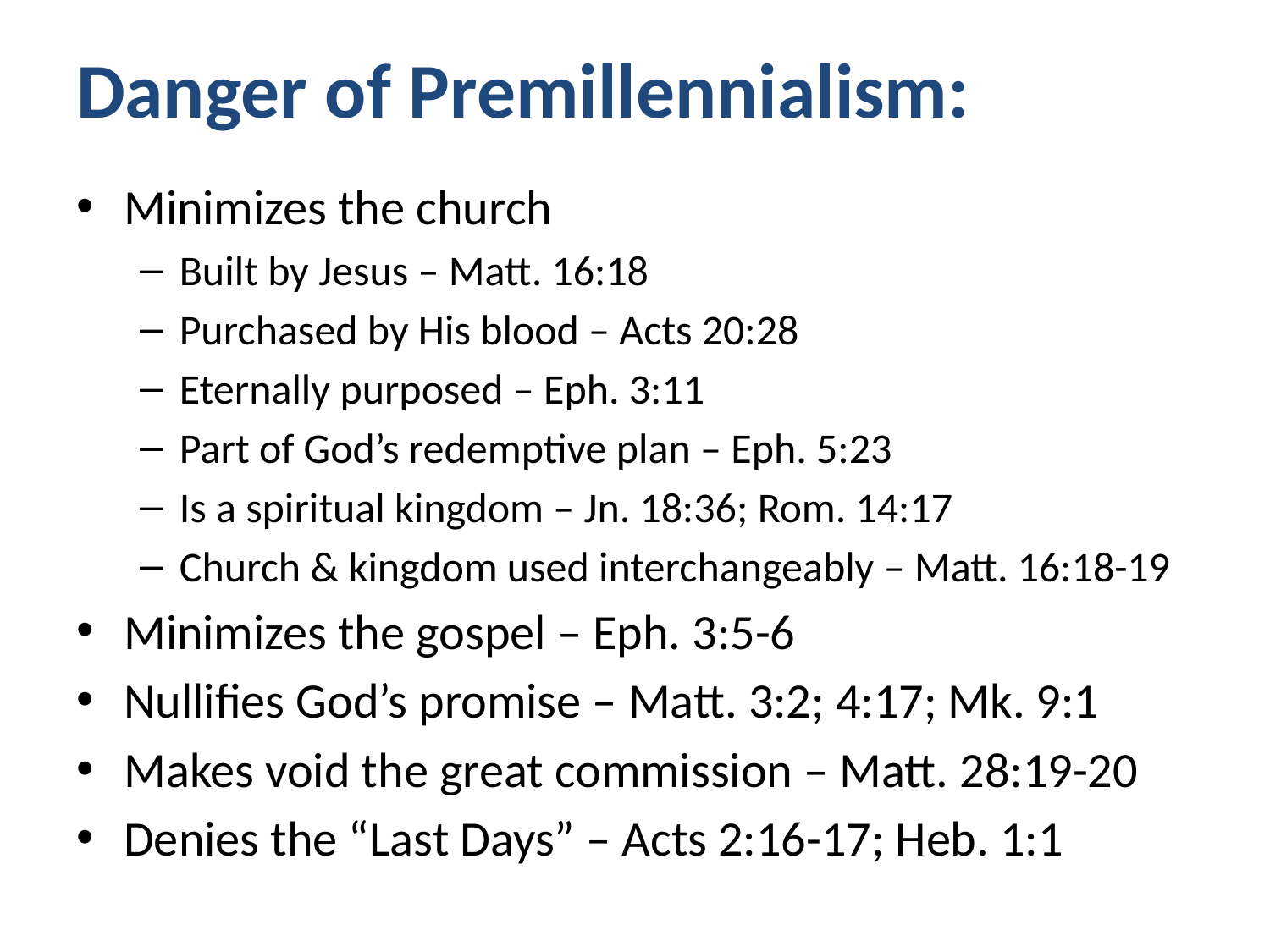

# Danger of Premillennialism:
Minimizes the church
Built by Jesus – Matt. 16:18
Purchased by His blood – Acts 20:28
Eternally purposed – Eph. 3:11
Part of God’s redemptive plan – Eph. 5:23
Is a spiritual kingdom – Jn. 18:36; Rom. 14:17
Church & kingdom used interchangeably – Matt. 16:18-19
Minimizes the gospel – Eph. 3:5-6
Nullifies God’s promise – Matt. 3:2; 4:17; Mk. 9:1
Makes void the great commission – Matt. 28:19-20
Denies the “Last Days” – Acts 2:16-17; Heb. 1:1